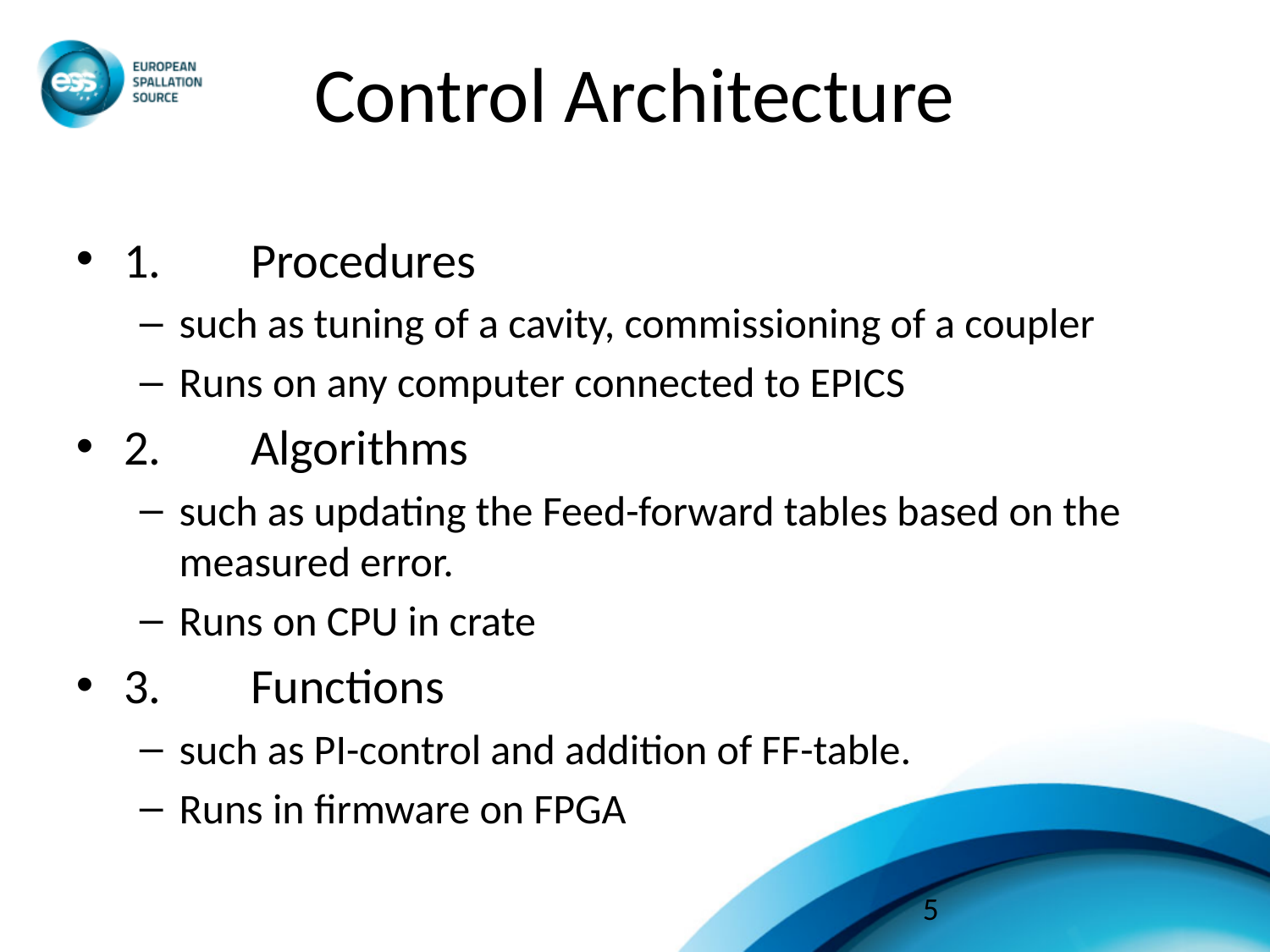

# Control Architecture
1.	Procedures
such as tuning of a cavity, commissioning of a coupler
Runs on any computer connected to EPICS
2.	Algorithms
such as updating the Feed-forward tables based on the measured error.
Runs on CPU in crate
3.	Functions
such as PI-control and addition of FF-table.
Runs in firmware on FPGA

5